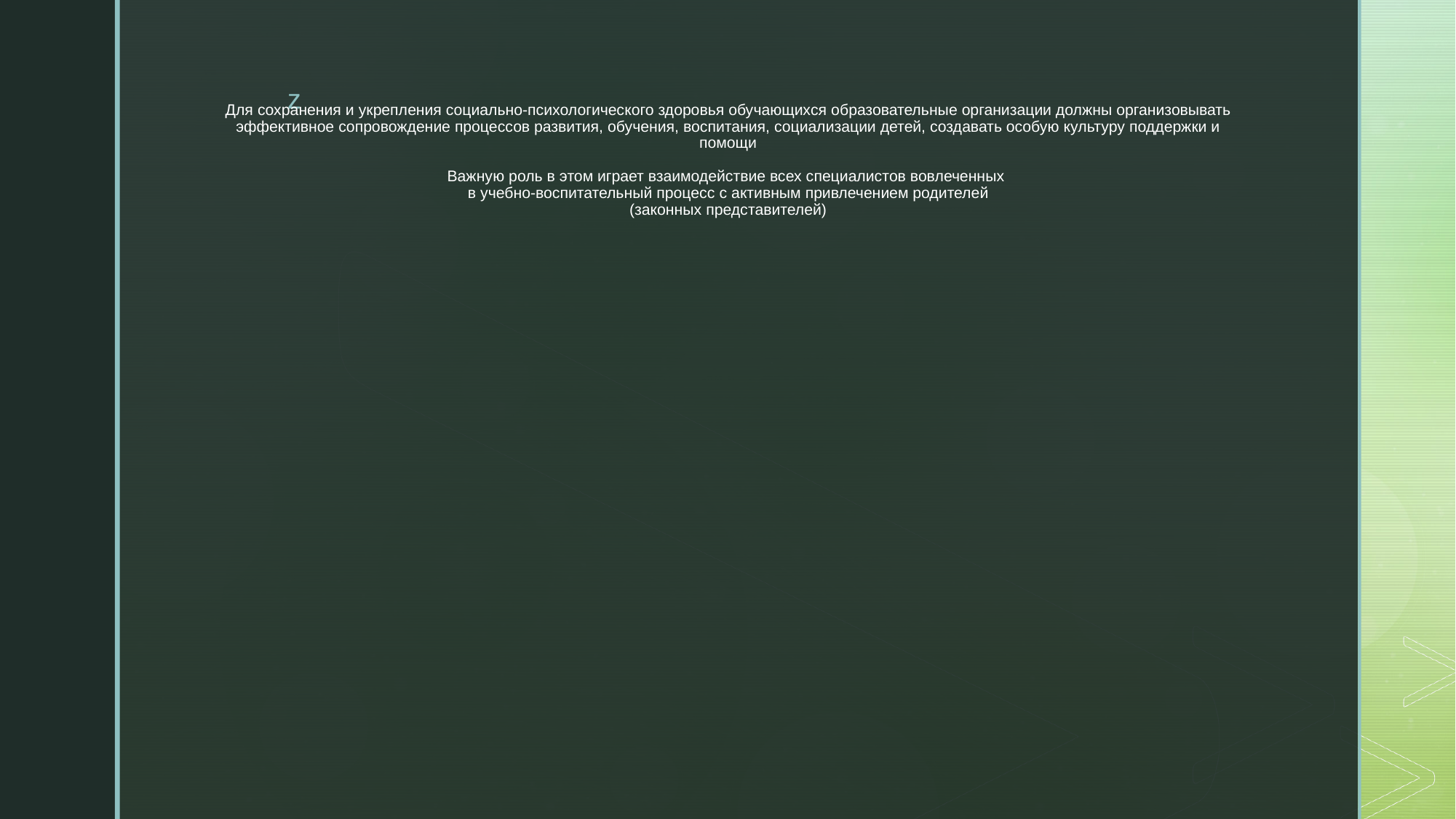

# Для сохранения и укрепления социально-психологического здоровья обучающихся образовательные организации должны организовывать эффективное сопровождение процессов развития, обучения, воспитания, социализации детей, создавать особую культуру поддержки и помощи Важную роль в этом играет взаимодействие всех специалистов вовлеченных в учебно-воспитательный процесс с активным привлечением родителей (законных представителей)